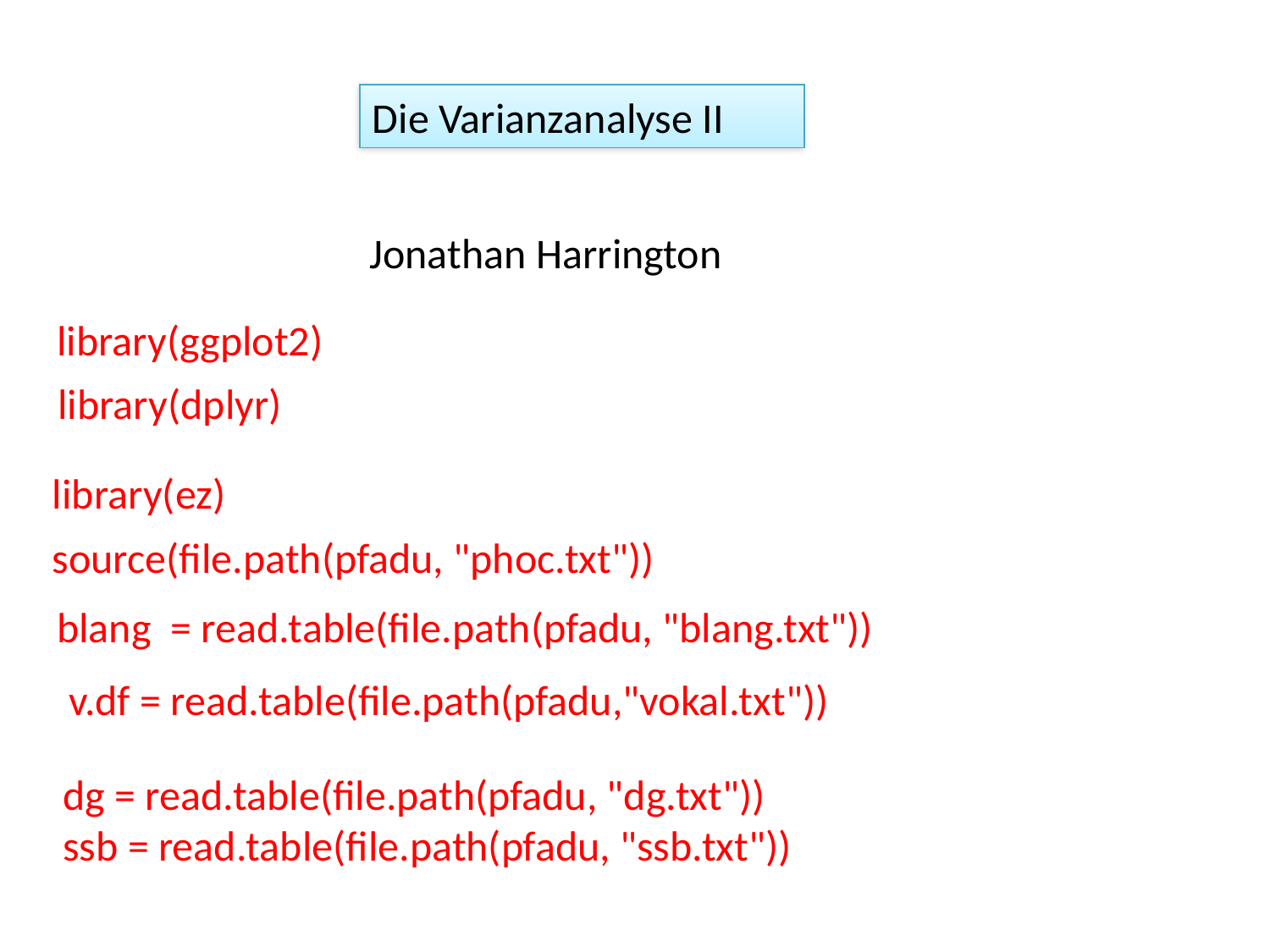

Die Varianzanalyse II
Jonathan Harrington
library(ggplot2)
library(dplyr)
library(ez)
source(file.path(pfadu, "phoc.txt"))
blang  = read.table(file.path(pfadu, "blang.txt"))
v.df = read.table(file.path(pfadu,"vokal.txt"))
dg = read.table(file.path(pfadu, "dg.txt"))
ssb = read.table(file.path(pfadu, "ssb.txt"))